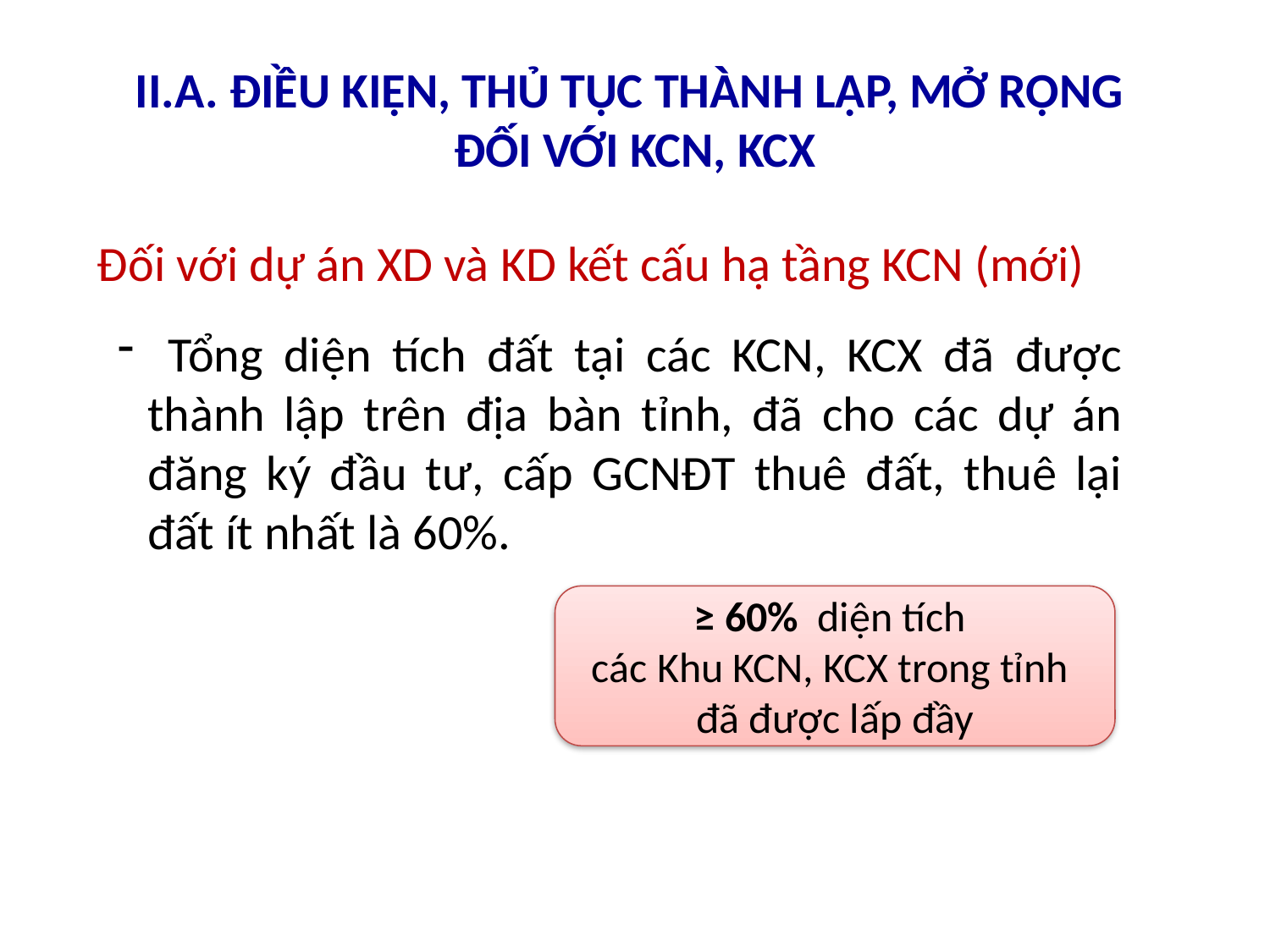

# II.A. ĐIỀU KIỆN, THỦ TỤC THÀNH LẬP, MỞ RỘNG ĐỐI VỚI KCN, KCX
Đối với dự án XD và KD kết cấu hạ tầng KCN (mới)
 Tổng diện tích đất tại các KCN, KCX đã được thành lập trên địa bàn tỉnh, đã cho các dự án đăng ký đầu tư, cấp GCNĐT thuê đất, thuê lại đất ít nhất là 60%.
≥ 60%  diện tích
các Khu KCN, KCX trong tỉnh
đã được lấp đầy